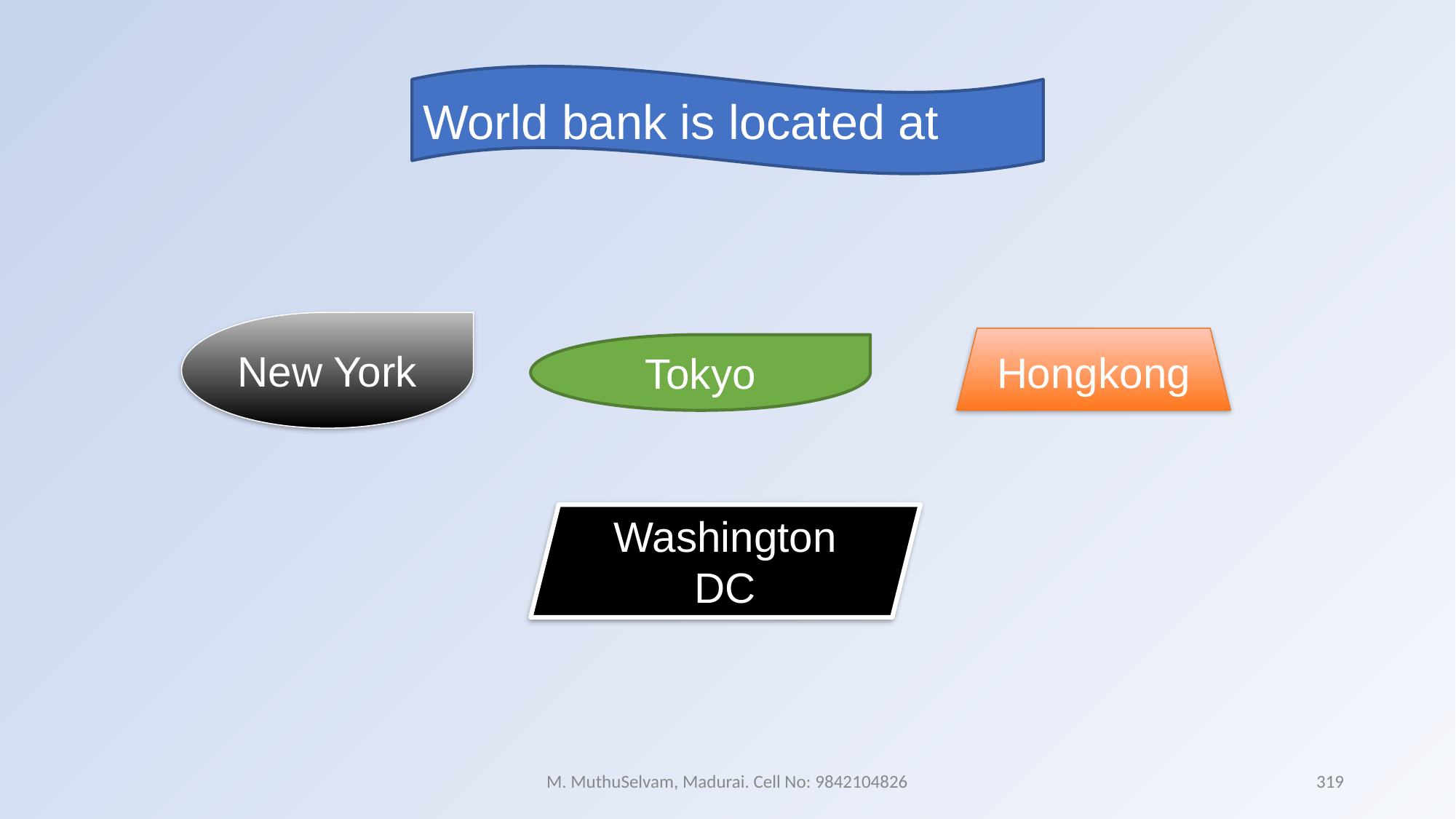

World bank is located at
New York
Hongkong
Tokyo
Washington DC
M. MuthuSelvam, Madurai. Cell No: 9842104826
319